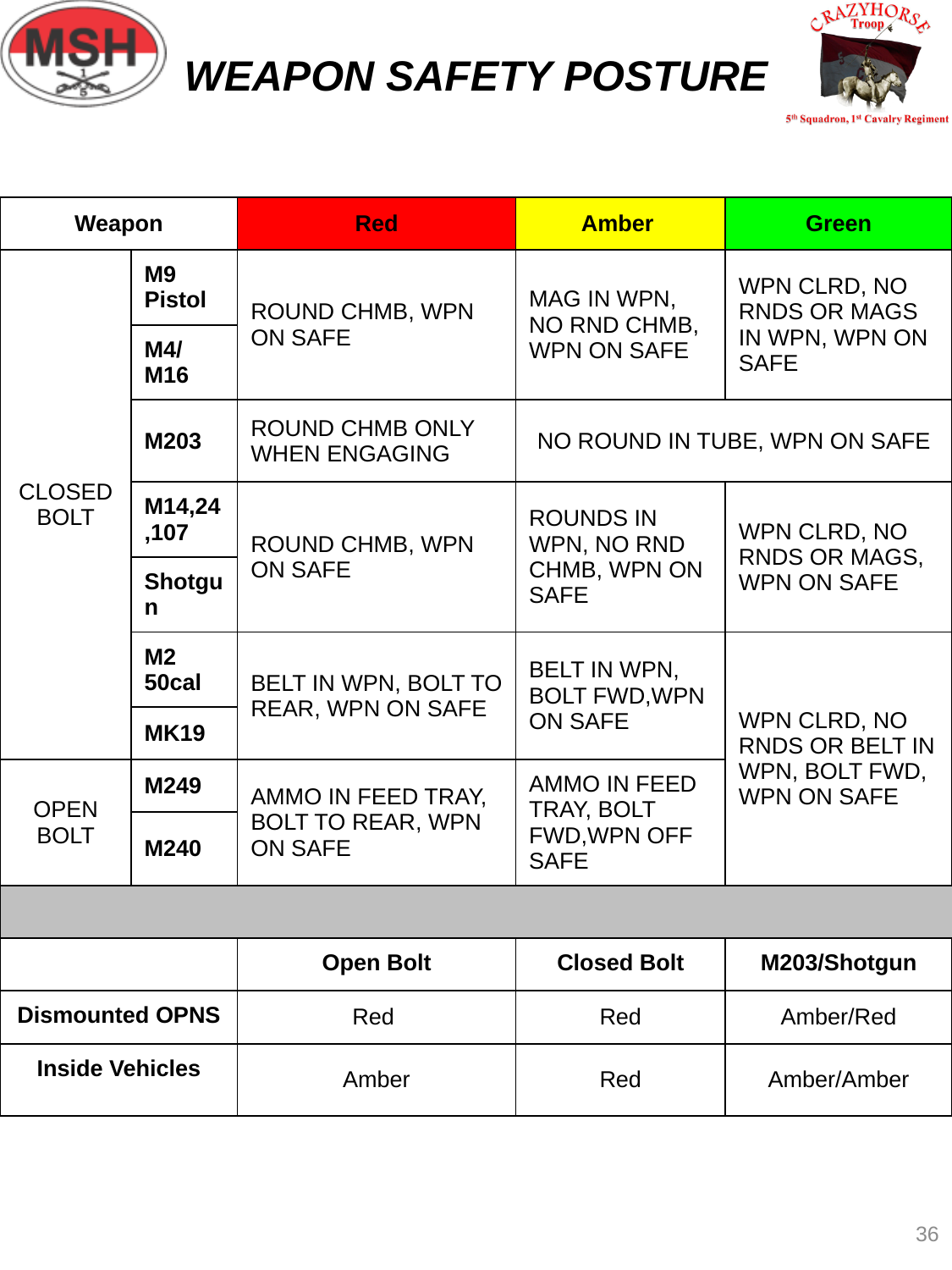

# WEAPON SAFETY POSTURE
| Weapon |  | Red | Amber | Green |
| --- | --- | --- | --- | --- |
| CLOSED BOLT | M9 Pistol | ROUND CHMB, WPN ON SAFE | MAG IN WPN, NO RND CHMB, WPN ON SAFE | WPN CLRD, NO RNDS OR MAGS IN WPN, WPN ON SAFE |
|  | M4/M16 |  |  |  |
|  | M203 | ROUND CHMB ONLY WHEN ENGAGING | NO ROUND IN TUBE, WPN ON SAFE |  |
|  | M14,24,107 | ROUND CHMB, WPN ON SAFE | ROUNDS IN WPN, NO RND CHMB, WPN ON SAFE | WPN CLRD, NO RNDS OR MAGS, WPN ON SAFE |
|  | Shotgun |  |  |  |
|  | M2 50cal | BELT IN WPN, BOLT TO REAR, WPN ON SAFE | BELT IN WPN, BOLT FWD,WPN ON SAFE | WPN CLRD, NO RNDS OR BELT IN WPN, BOLT FWD, WPN ON SAFE |
|  | MK19 |  |  |  |
| OPEN BOLT | M249 | AMMO IN FEED TRAY, BOLT TO REAR, WPN ON SAFE | AMMO IN FEED TRAY, BOLT FWD,WPN OFF SAFE |  |
|  | M240 |  |  |  |
|  |  |  |  |  |
|  |  | Open Bolt | Closed Bolt | M203/Shotgun |
| Dismounted OPNS |  | Red | Red | Amber/Red |
| Inside Vehicles |  | Amber | Red | Amber/Amber |
36